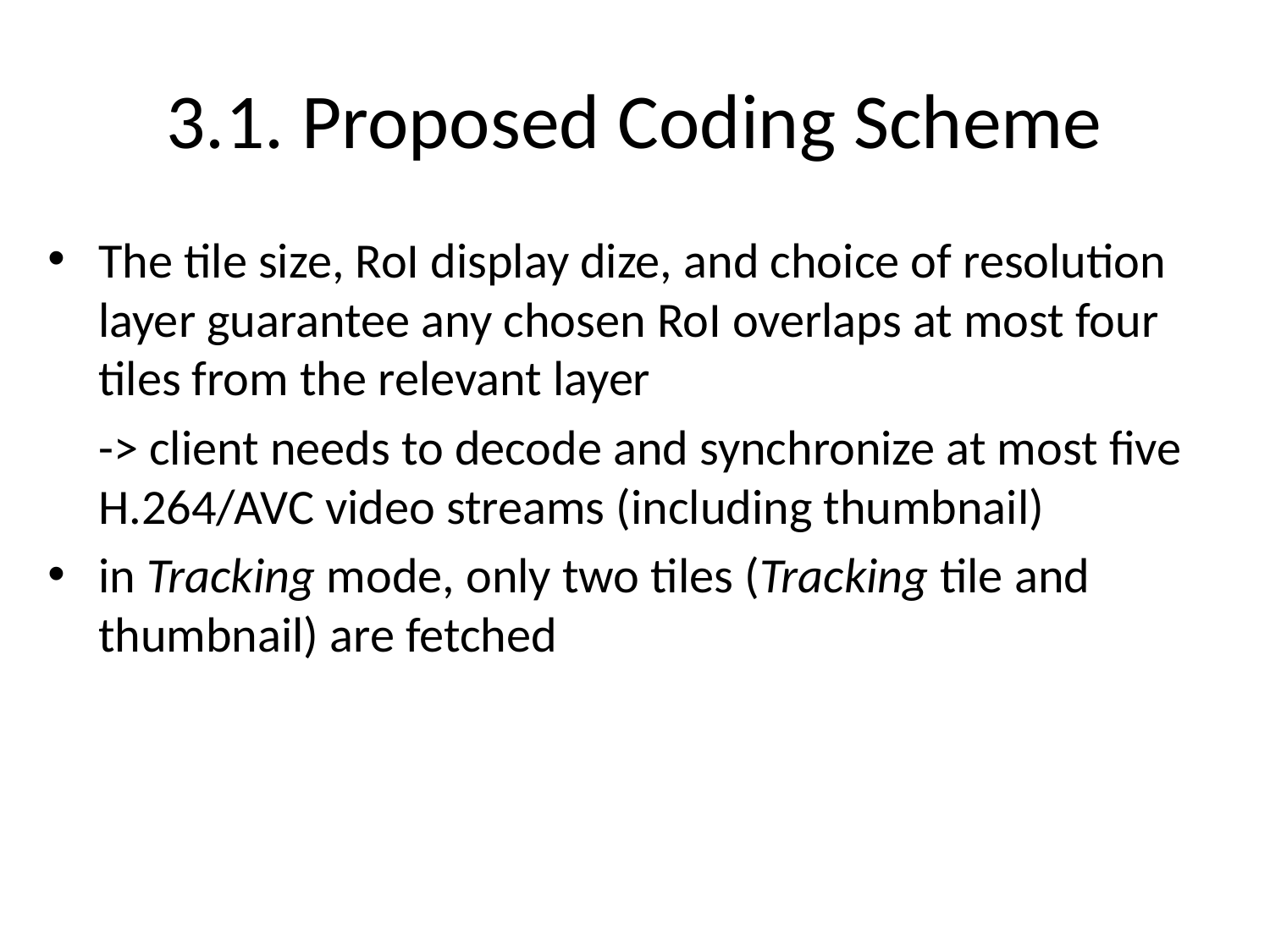

# 3.1. Proposed Coding Scheme
The tile size, RoI display dize, and choice of resolution layer guarantee any chosen RoI overlaps at most four tiles from the relevant layer
-> client needs to decode and synchronize at most five H.264/AVC video streams (including thumbnail)
in Tracking mode, only two tiles (Tracking tile and thumbnail) are fetched